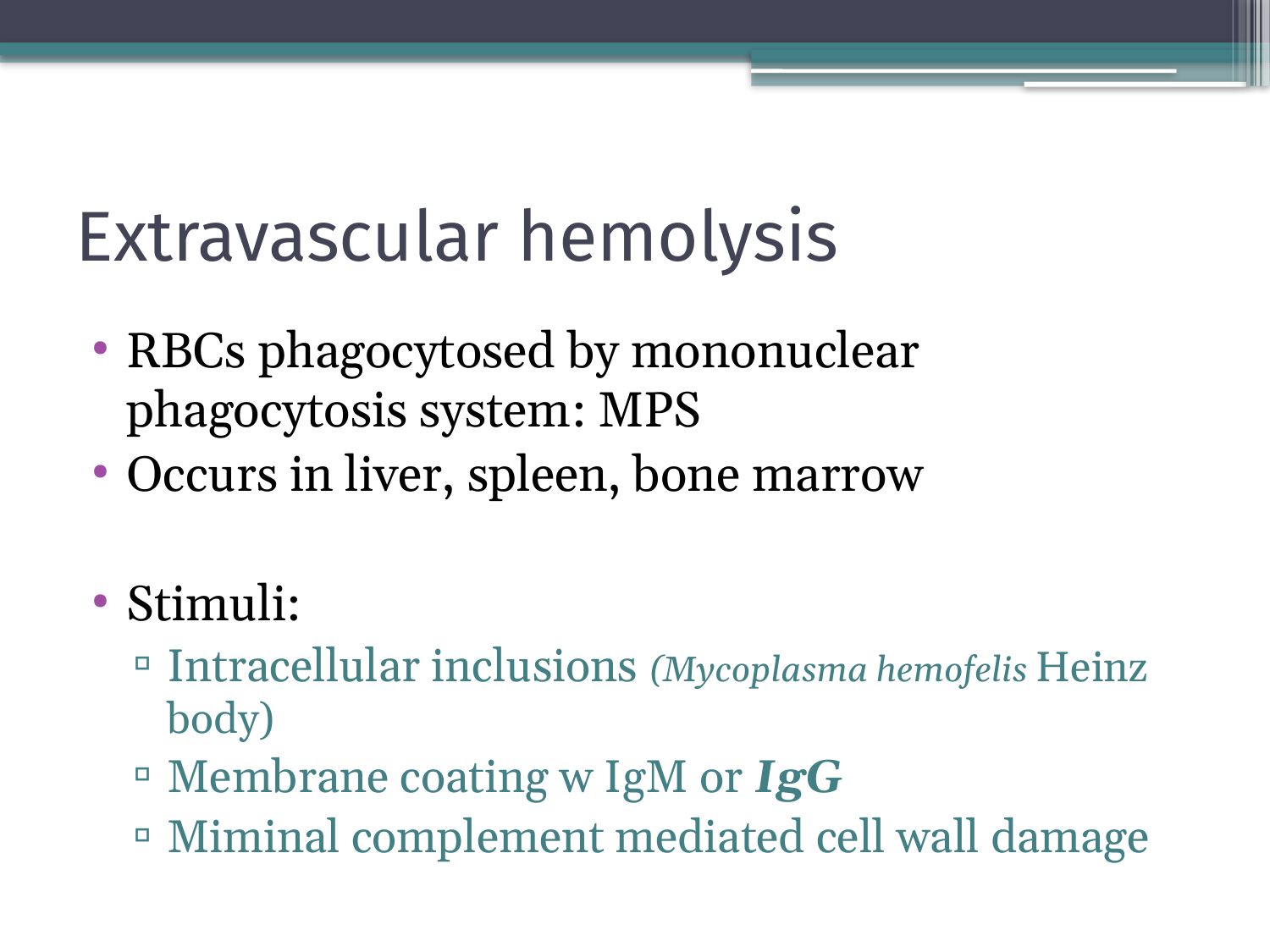

# Extravascular hemolysis
RBCs phagocytosed by mononuclear phagocytosis system: MPS
Occurs in liver, spleen, bone marrow

Stimuli:
Intracellular inclusions (Mycoplasma hemofelis Heinz body)
Membrane coating w IgM or IgG
Miminal complement mediated cell wall damage